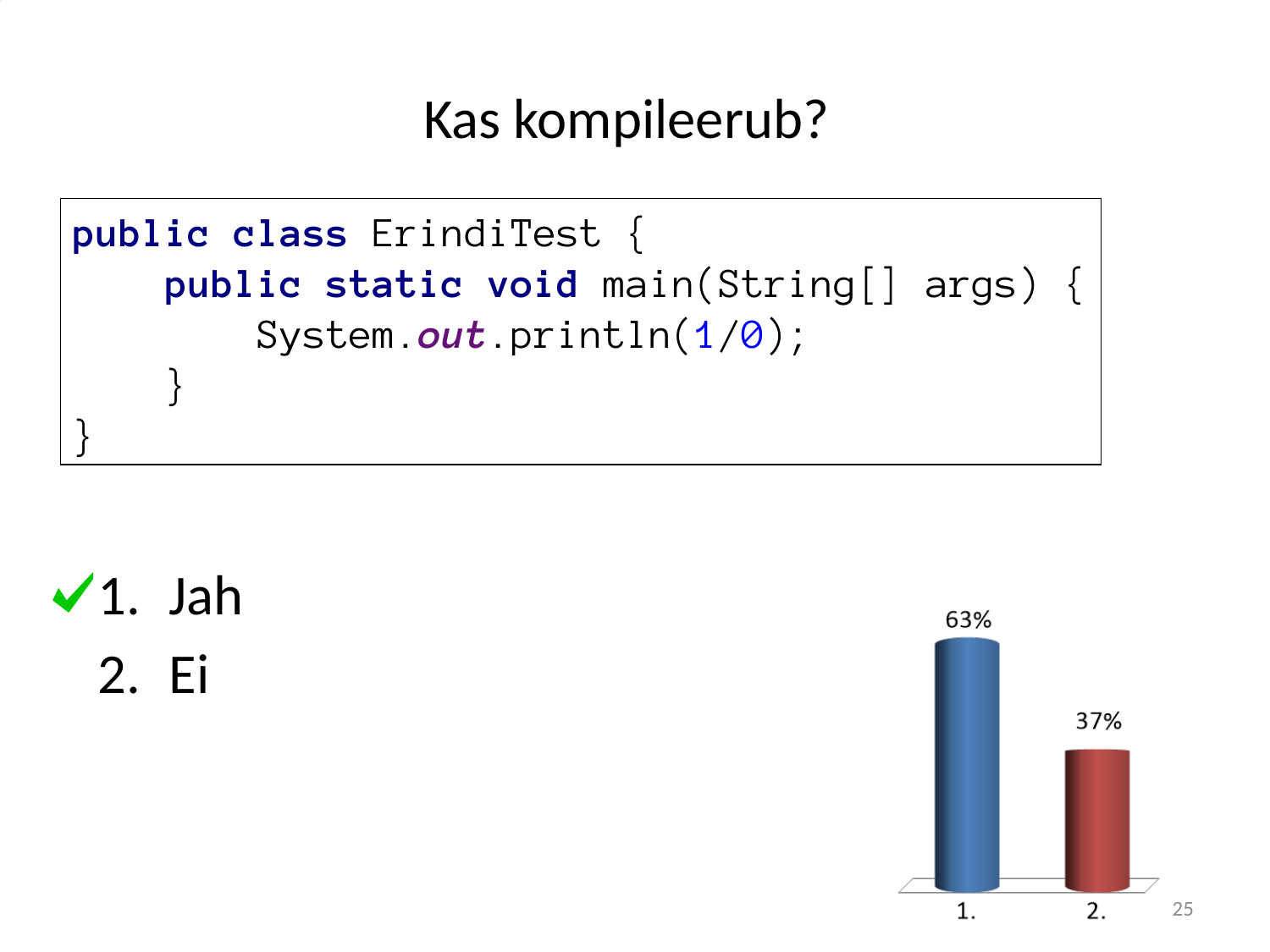

# Kas kompileerub?
public class ErindiTest {
    public static void main(String[] args) {
        System.out.println(1/0);
    }
}
Jah
Ei

25